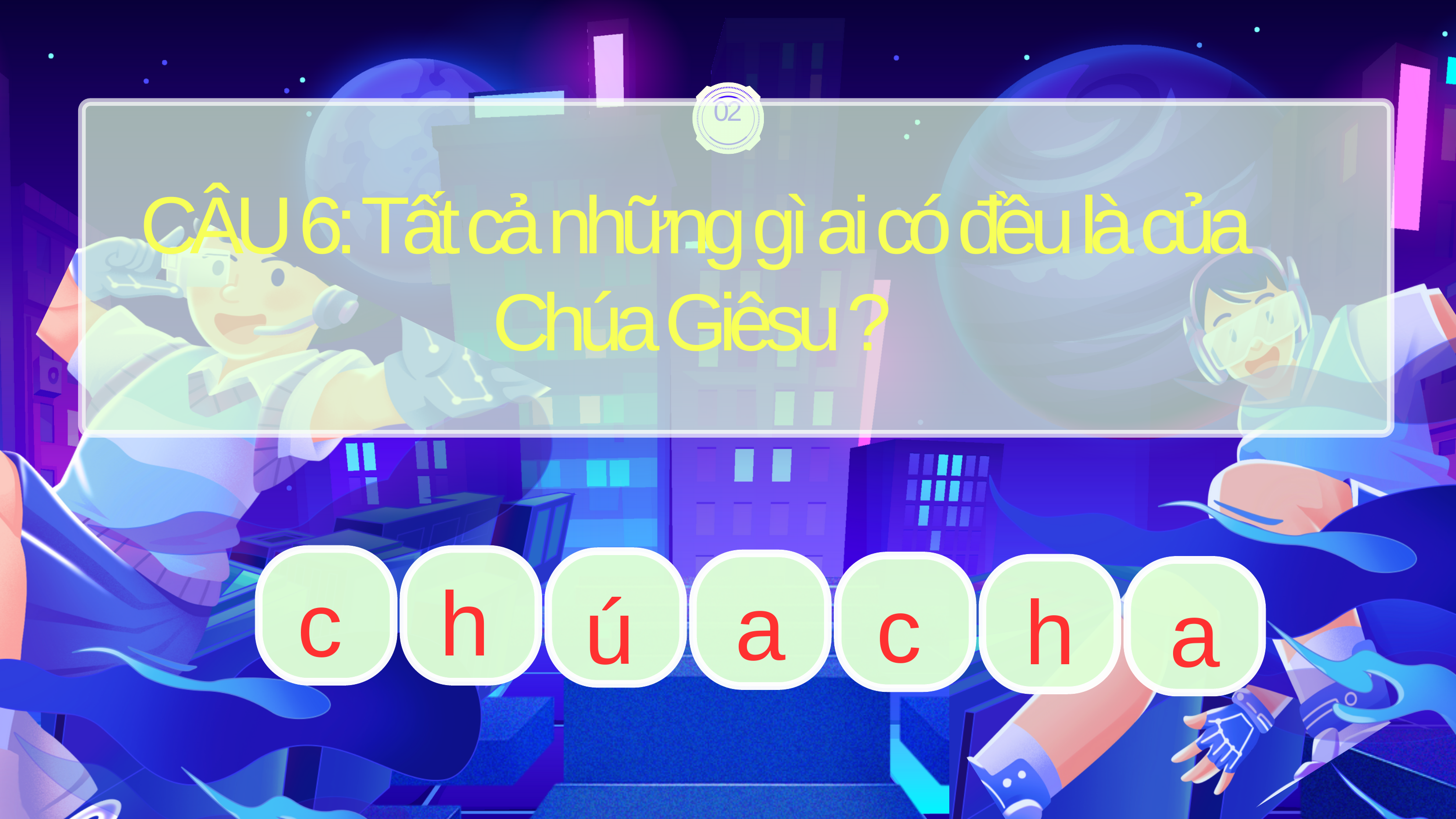

02

CÂU 6: Tất cả những gì ai có đều là của Chúa Giêsu ?

h
c

a

c

ú
h

a